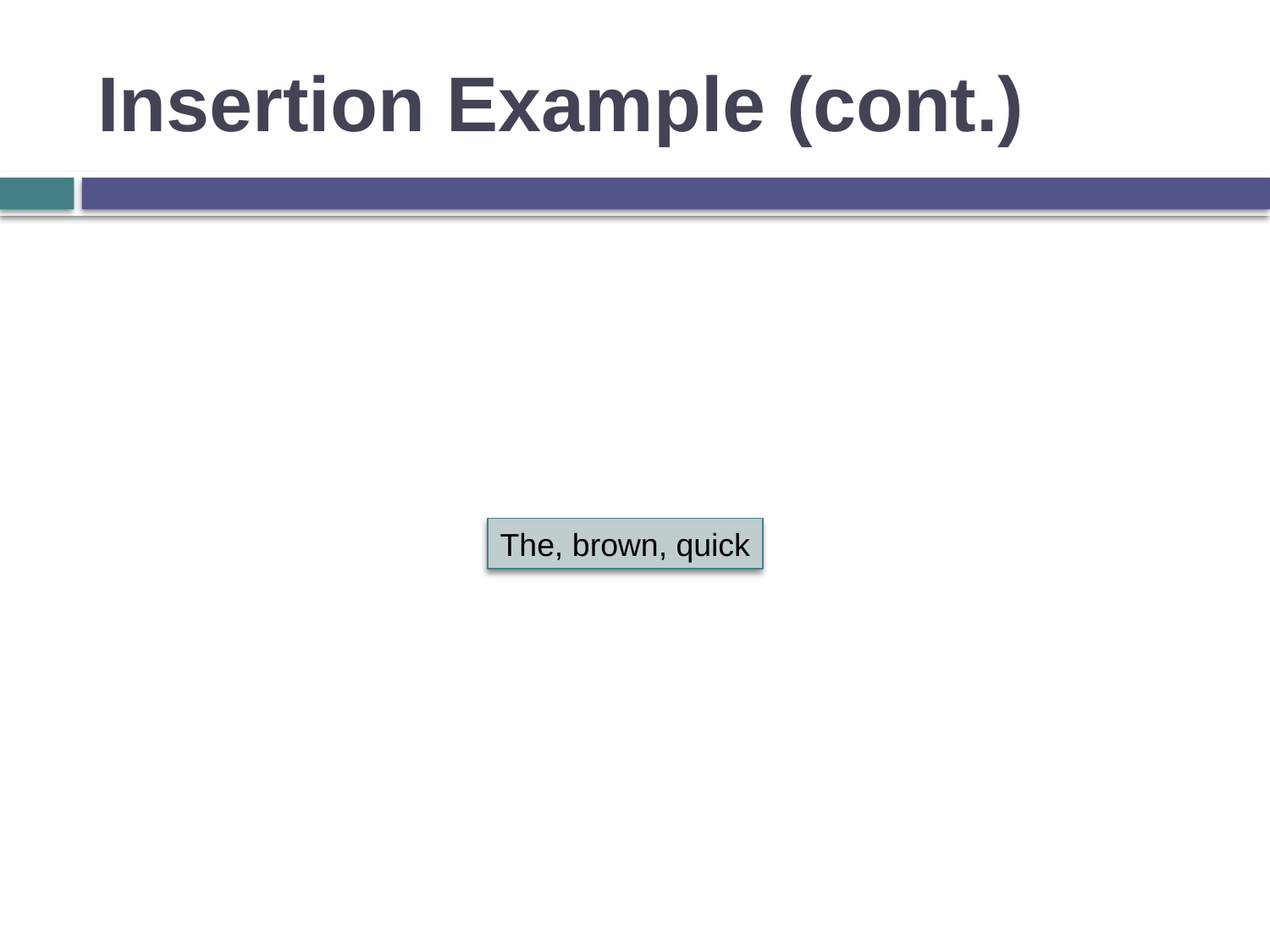

# Insertion Example (cont.)
The, brown, quick